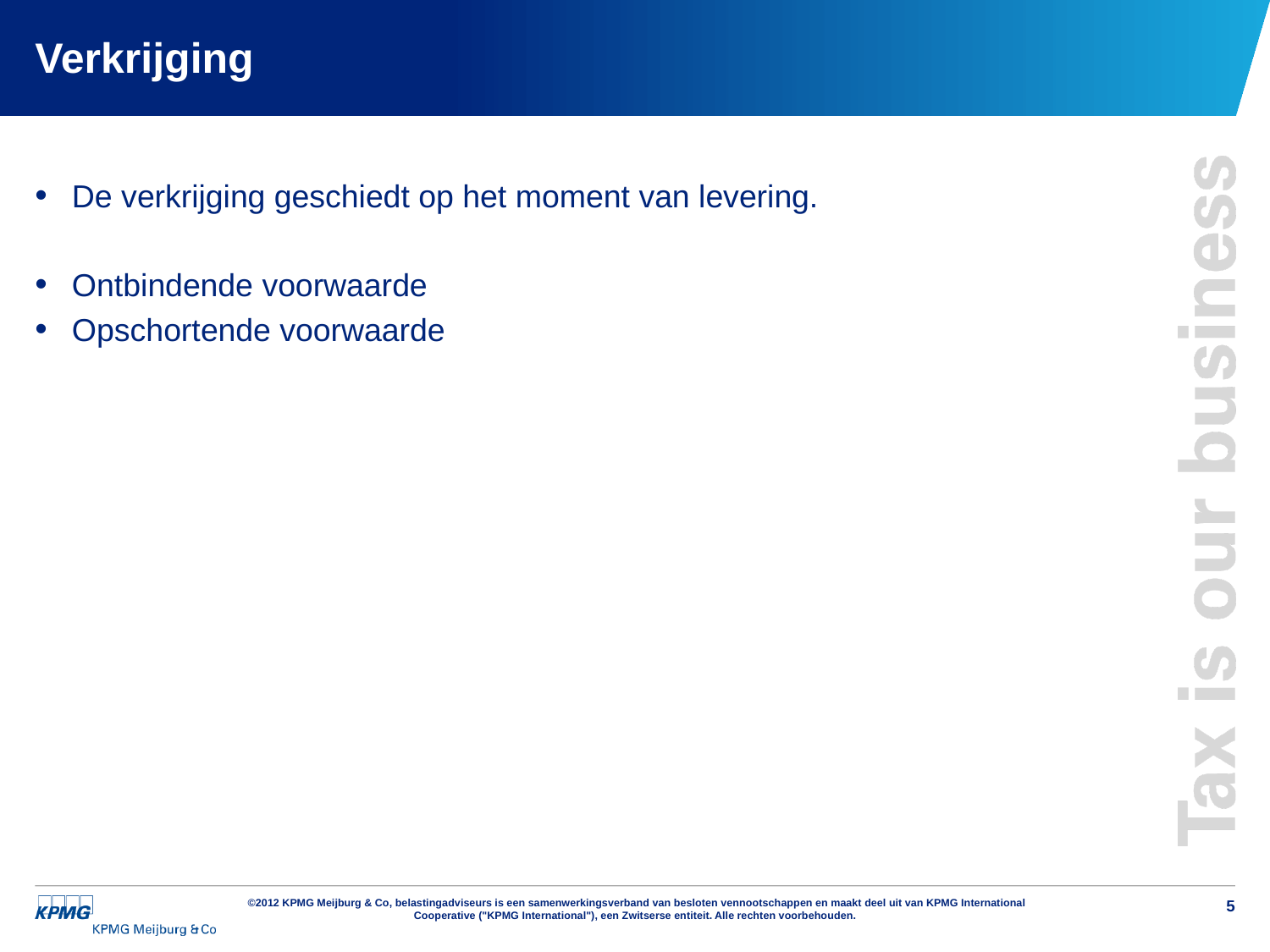

# Verkrijging
De verkrijging geschiedt op het moment van levering.

Ontbindende voorwaarde
Opschortende voorwaarde